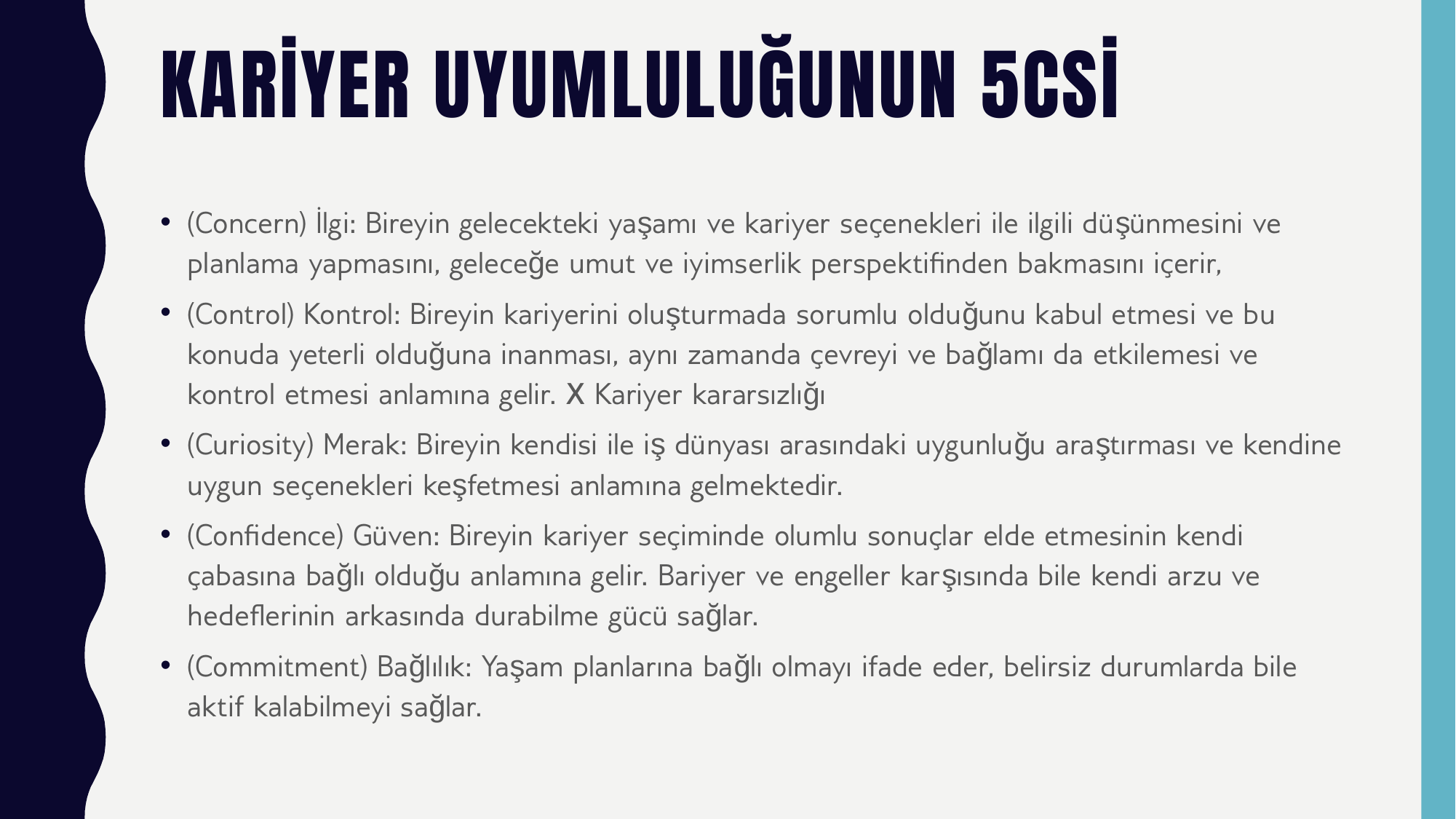

# Kariyer UYUMLULUĞUNUN 5Csi
(Concern) İlgi: Bireyin gelecekteki yaşamı ve kariyer seçenekleri ile ilgili düşünmesini ve planlama yapmasını, geleceğe umut ve iyimserlik perspektifinden bakmasını içerir,
(Control) Kontrol: Bireyin kariyerini oluşturmada sorumlu olduğunu kabul etmesi ve bu konuda yeterli olduğuna inanması, aynı zamanda çevreyi ve bağlamı da etkilemesi ve kontrol etmesi anlamına gelir. X Kariyer kararsızlığı
(Curiosity) Merak: Bireyin kendisi ile iş dünyası arasındaki uygunluğu araştırması ve kendine uygun seçenekleri keşfetmesi anlamına gelmektedir.
(Confidence) Güven: Bireyin kariyer seçiminde olumlu sonuçlar elde etmesinin kendi çabasına bağlı olduğu anlamına gelir. Bariyer ve engeller karşısında bile kendi arzu ve hedeflerinin arkasında durabilme gücü sağlar.
(Commitment) Bağlılık: Yaşam planlarına bağlı olmayı ifade eder, belirsiz durumlarda bile aktif kalabilmeyi sağlar.